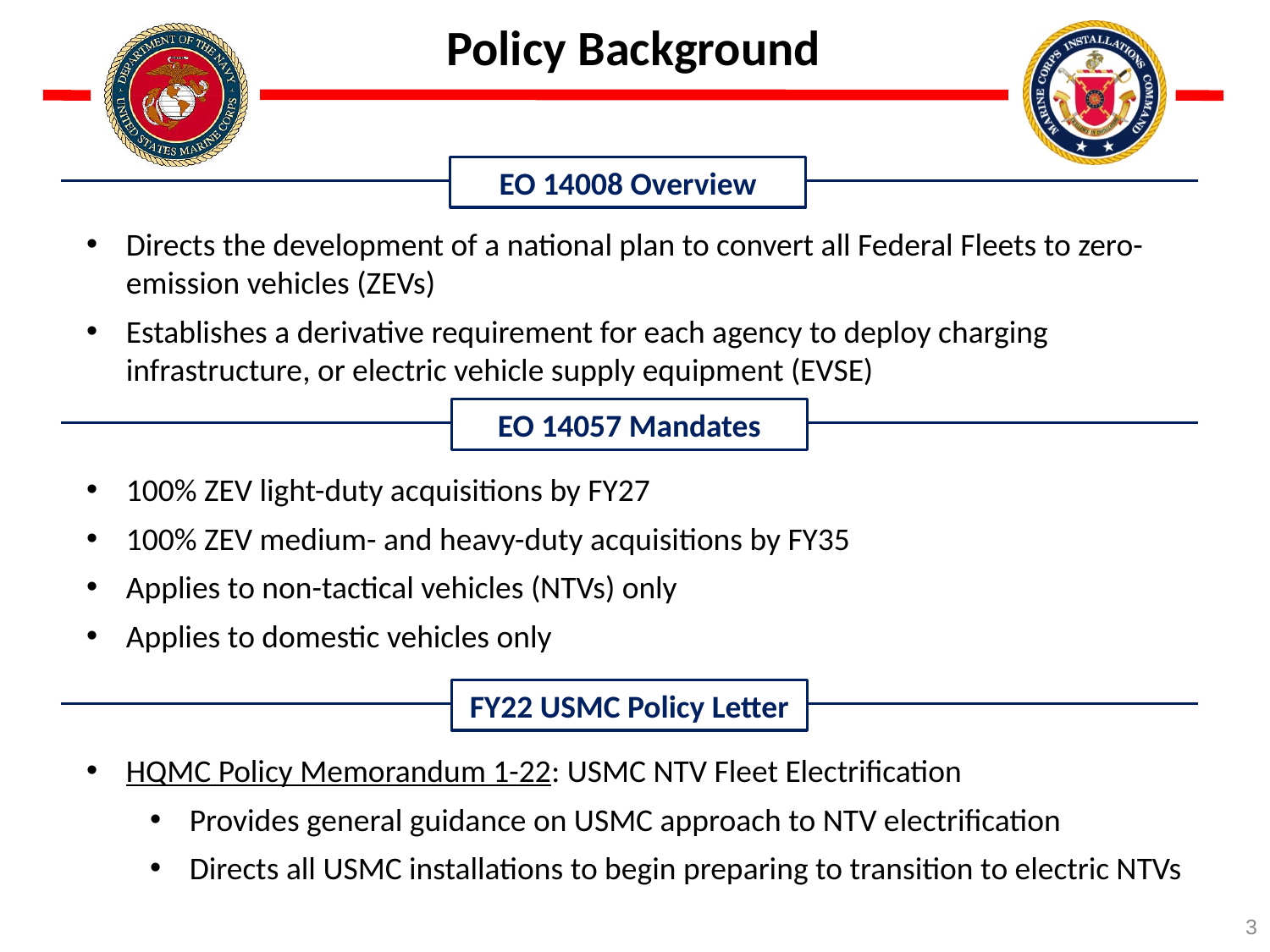

Policy Background
EO 14008 Overview
Directs the development of a national plan to convert all Federal Fleets to zero-emission vehicles (ZEVs)
Establishes a derivative requirement for each agency to deploy charging infrastructure, or electric vehicle supply equipment (EVSE)
EO 14057 Mandates
100% ZEV light-duty acquisitions by FY27
100% ZEV medium- and heavy-duty acquisitions by FY35
Applies to non-tactical vehicles (NTVs) only
Applies to domestic vehicles only
FY22 USMC Policy Letter
HQMC Policy Memorandum 1-22: USMC NTV Fleet Electrification
Provides general guidance on USMC approach to NTV electrification
Directs all USMC installations to begin preparing to transition to electric NTVs

3